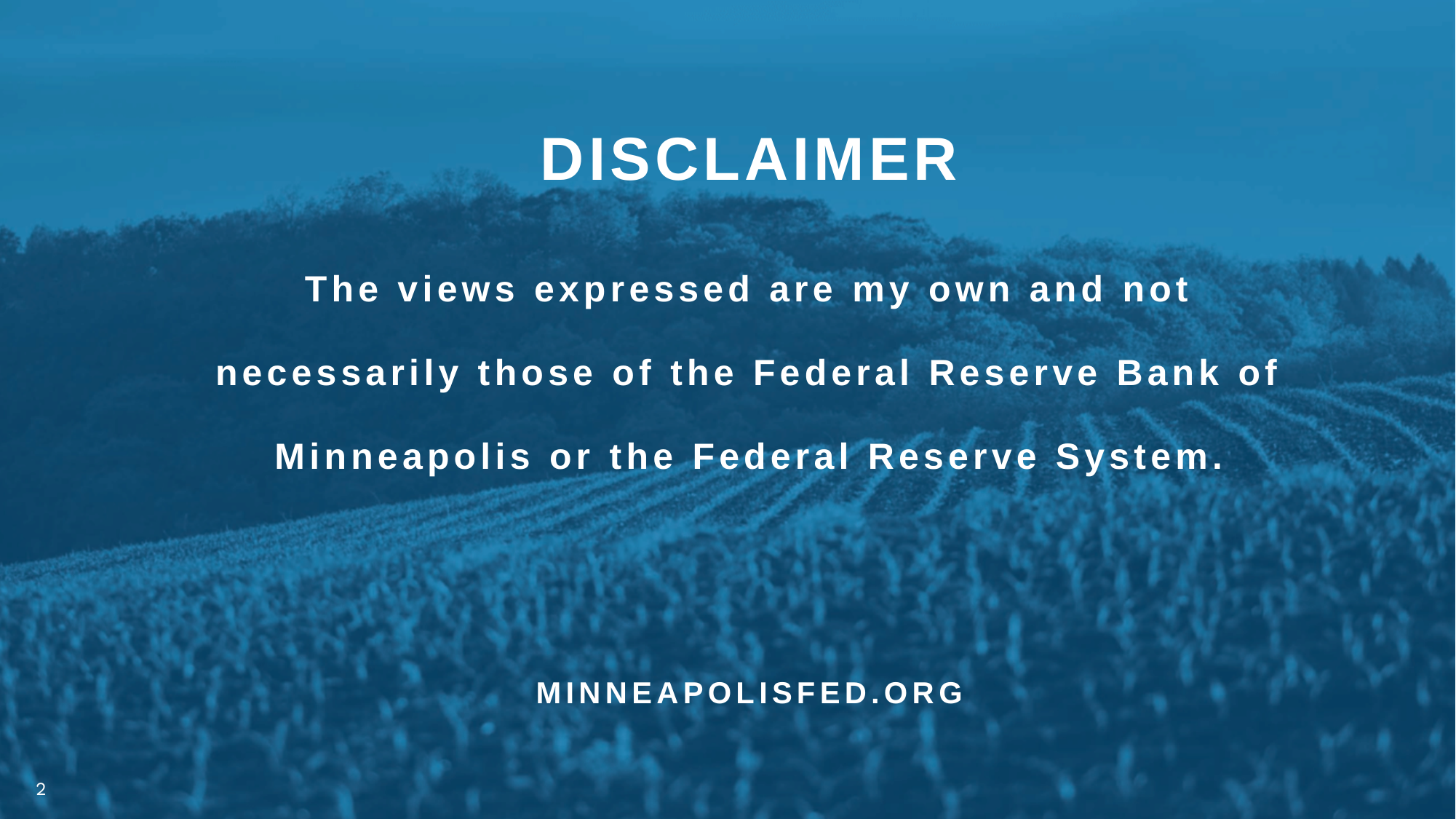

Disclaimer
The views expressed are my own and not necessarily those of the Federal Reserve Bank of Minneapolis or the Federal Reserve System.

Minneapolisfed.org